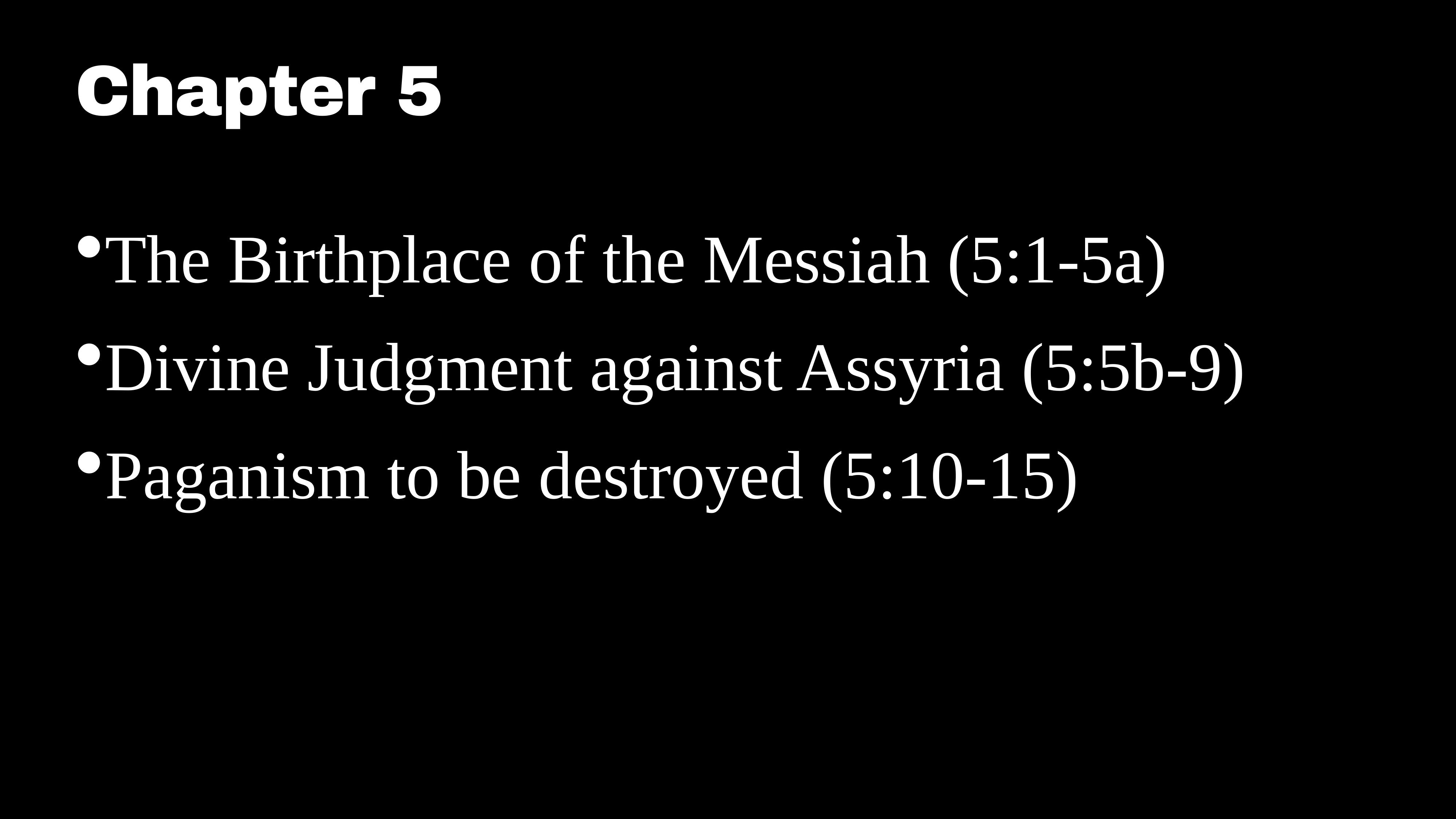

# Chapter 5
The Birthplace of the Messiah (5:1-5a)
Divine Judgment against Assyria (5:5b-9)
Paganism to be destroyed (5:10-15)